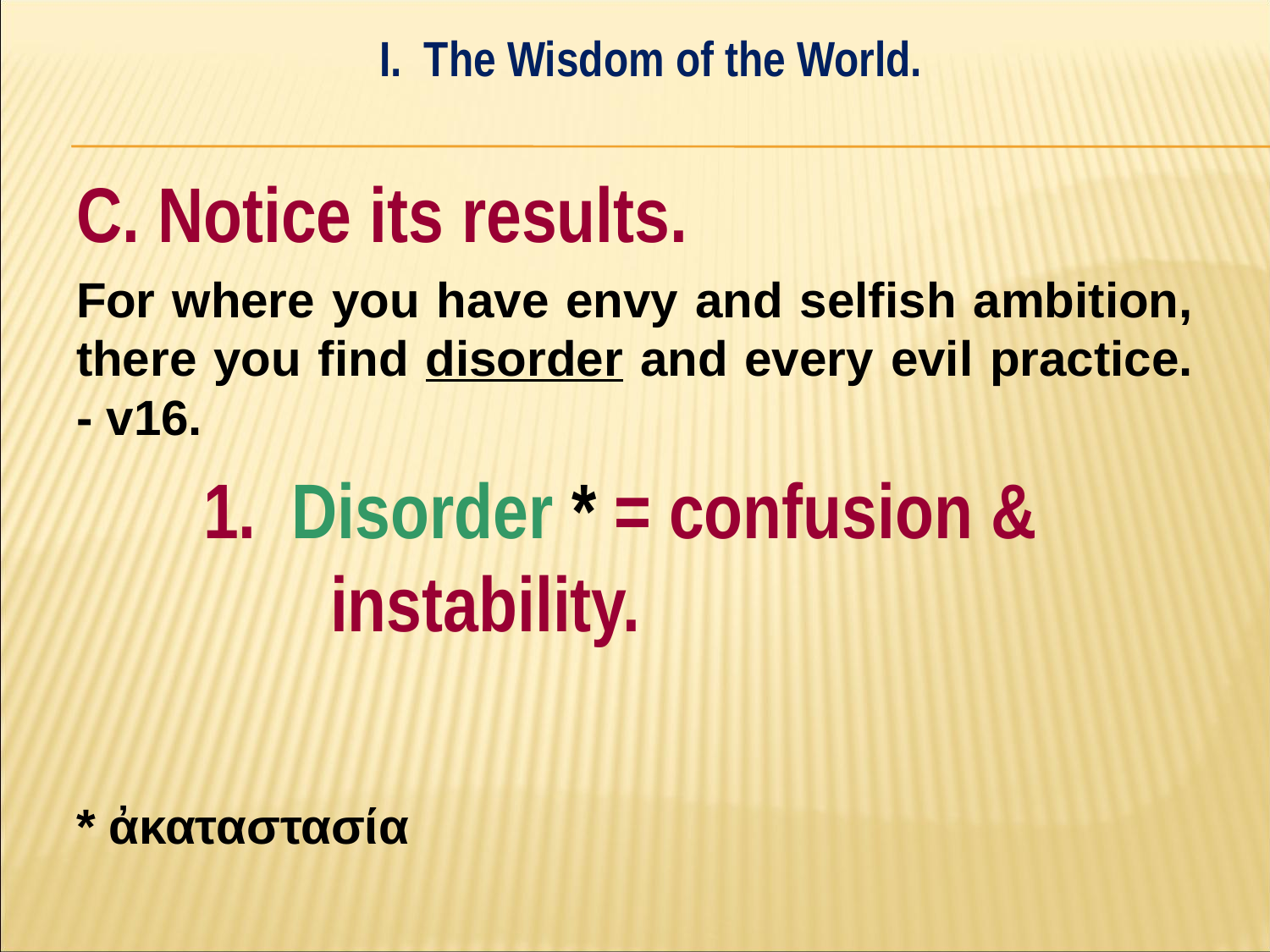

I.  The Wisdom of the World.
#
C. Notice its results.
For where you have envy and selfish ambition, there you find disorder and every evil practice. - v16.
	1.  Disorder * = confusion & 			instability.

* ἀκαταστασία